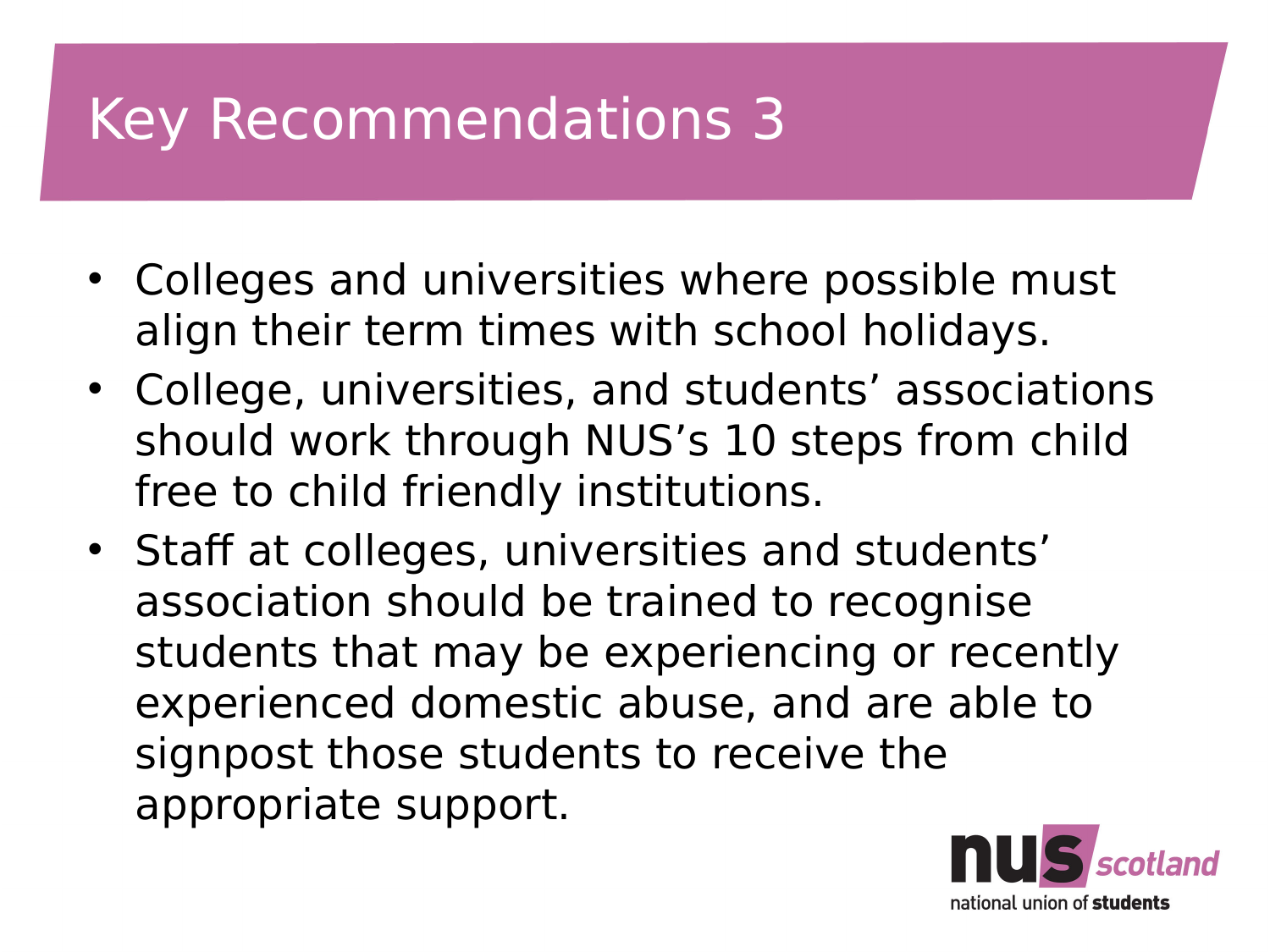

# Key Recommendations 3
Colleges and universities where possible must align their term times with school holidays.
College, universities, and students’ associations should work through NUS’s 10 steps from child free to child friendly institutions.
Staff at colleges, universities and students’ association should be trained to recognise students that may be experiencing or recently experienced domestic abuse, and are able to signpost those students to receive the appropriate support.